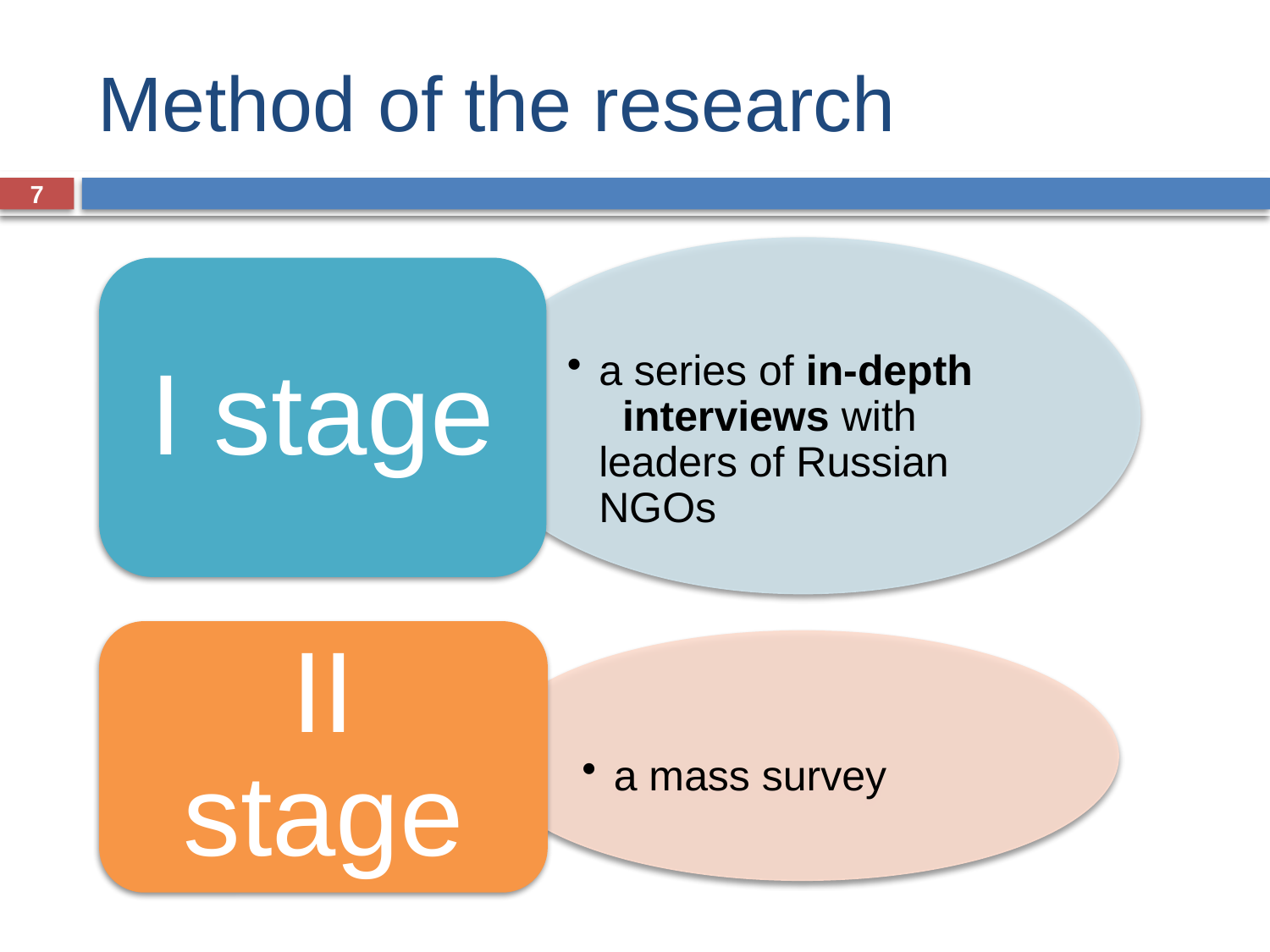

# Method of the research
7

a series of in-depth        interviews with leaders of Russian NGOs
I stage

a mass survey
II stage